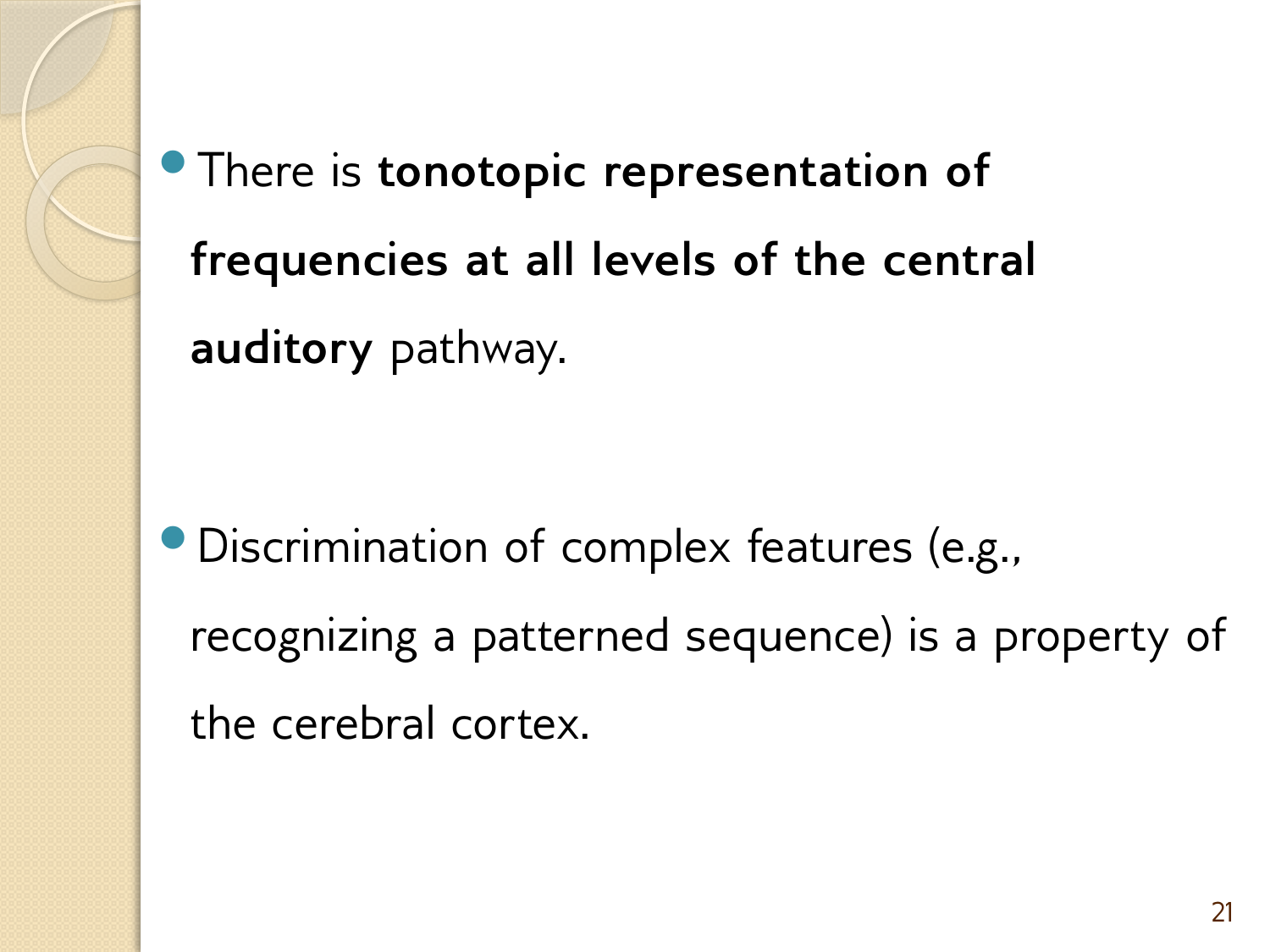

There is tonotopic representation of frequencies at all levels of the central auditory pathway.

Discrimination of complex features (e.g., recognizing a patterned sequence) is a property of the cerebral cortex.
21